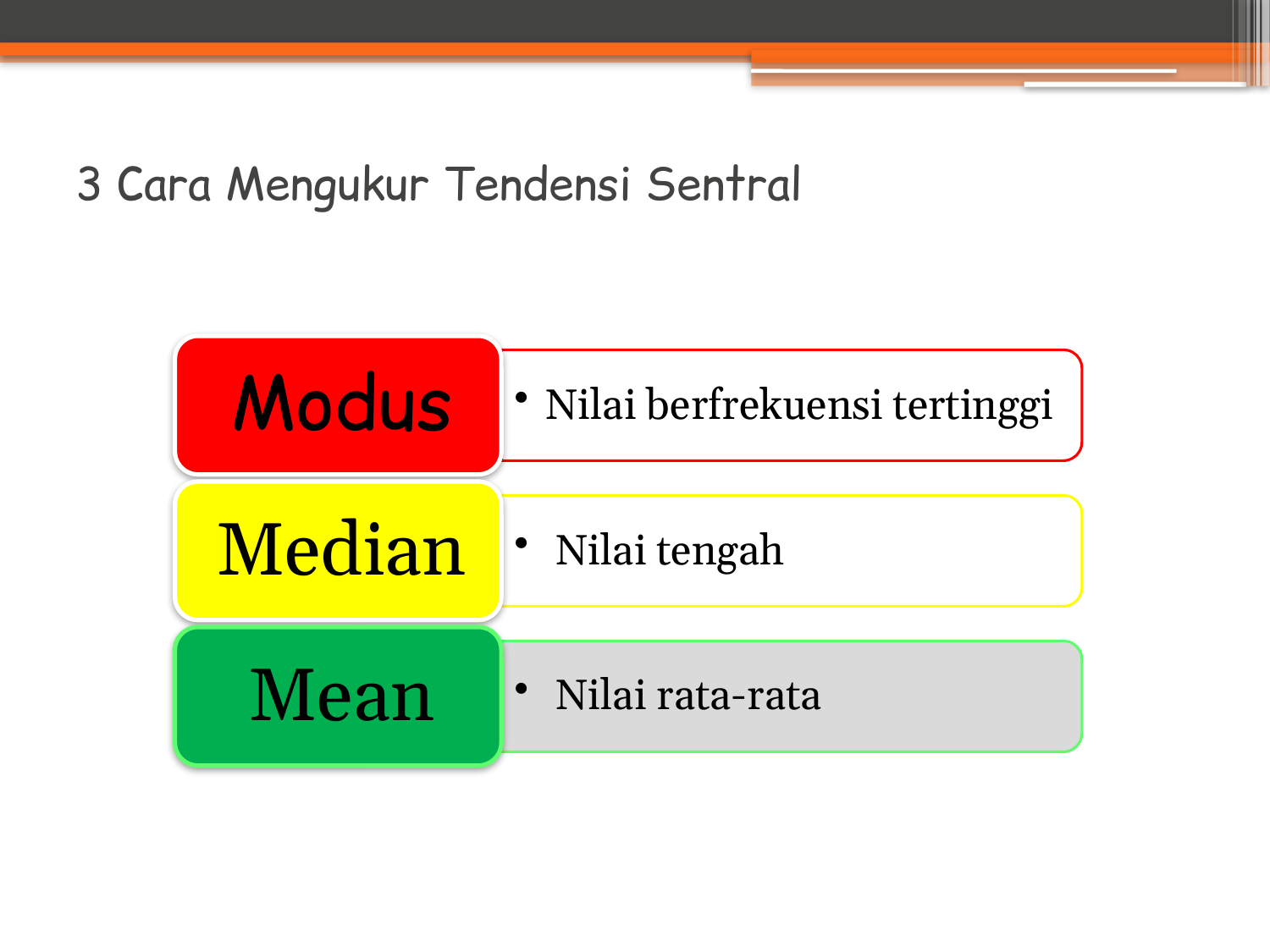

# 3 Cara Mengukur Tendensi Sentral
Nilai berfrekuensi tertinggi
Modus
 Nilai tengah
Median
 Nilai rata-rata
Mean